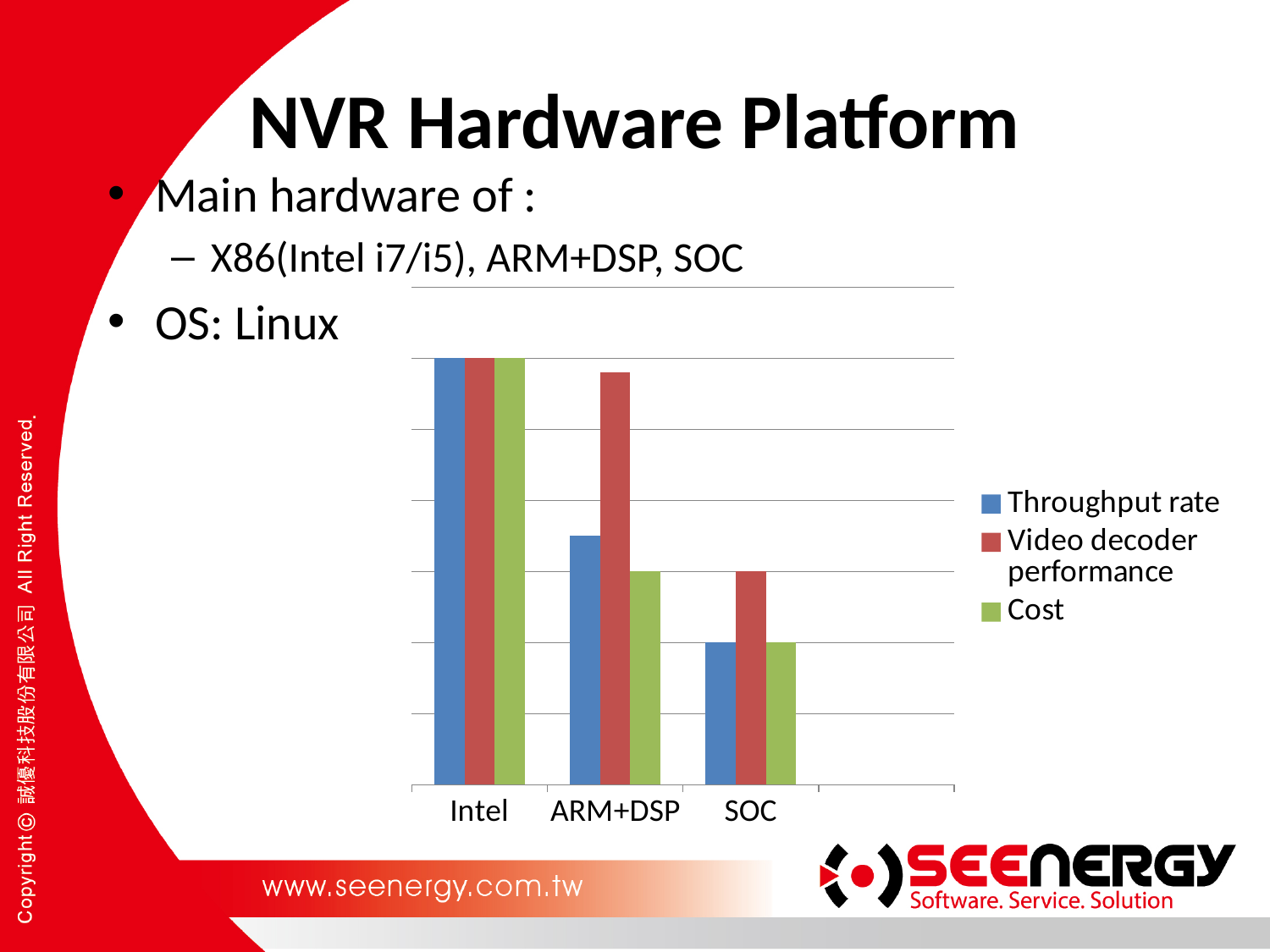

# NVR Hardware Platform
Main hardware of :
X86(Intel i7/i5), ARM+DSP, SOC
OS: Linux

### Chart

| Category | Throughput rate | Video decoder performance | Cost |
|---|---|---|---|
| Intel | 6.0 | 6.0 | 6.0 |
| ARM+DSP | 3.5 | 5.8 | 3.0 |
| SOC | 2.0 | 3.0 | 2.0 |